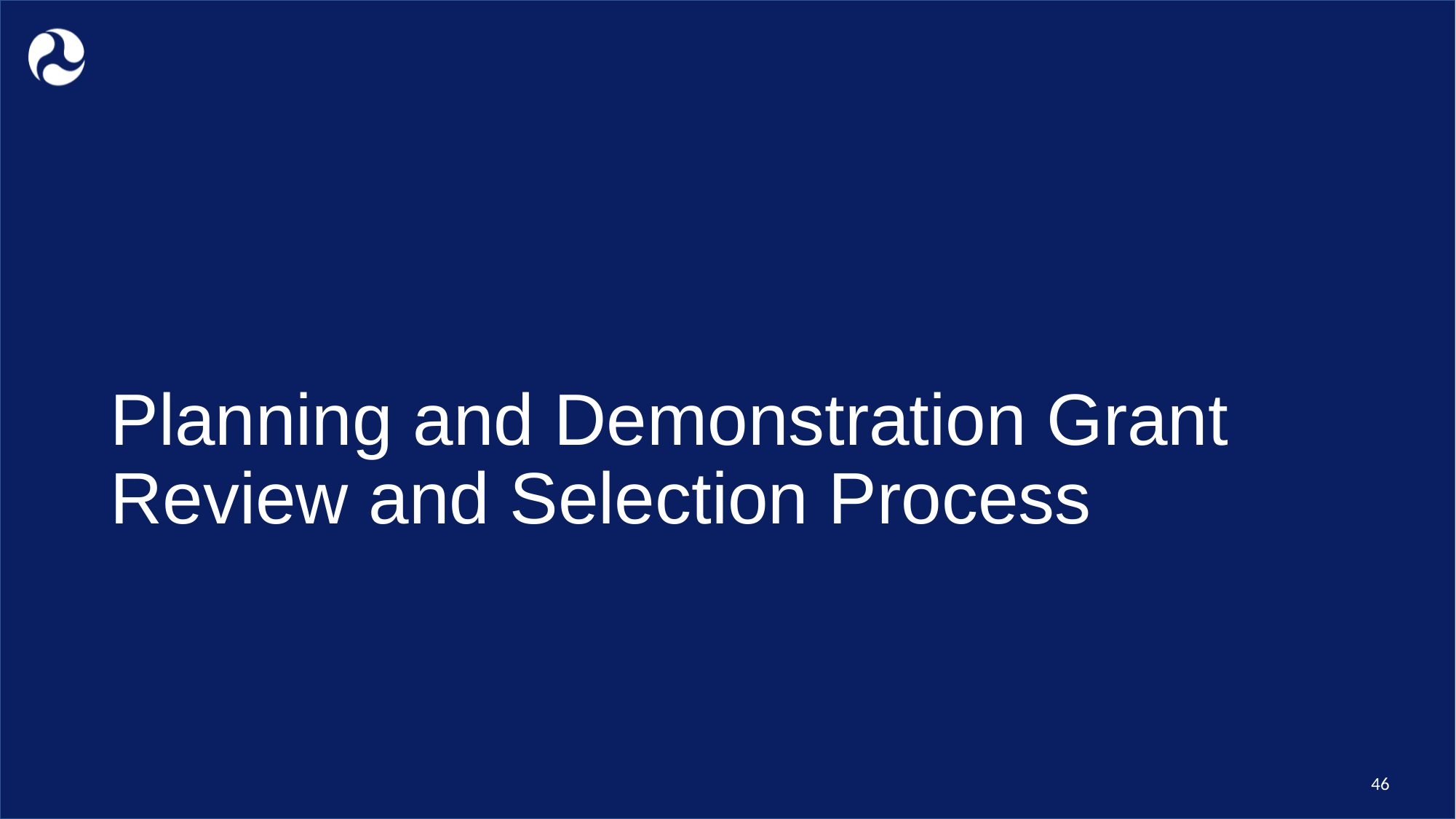

# Planning and Demonstration Grant Review and Selection Process